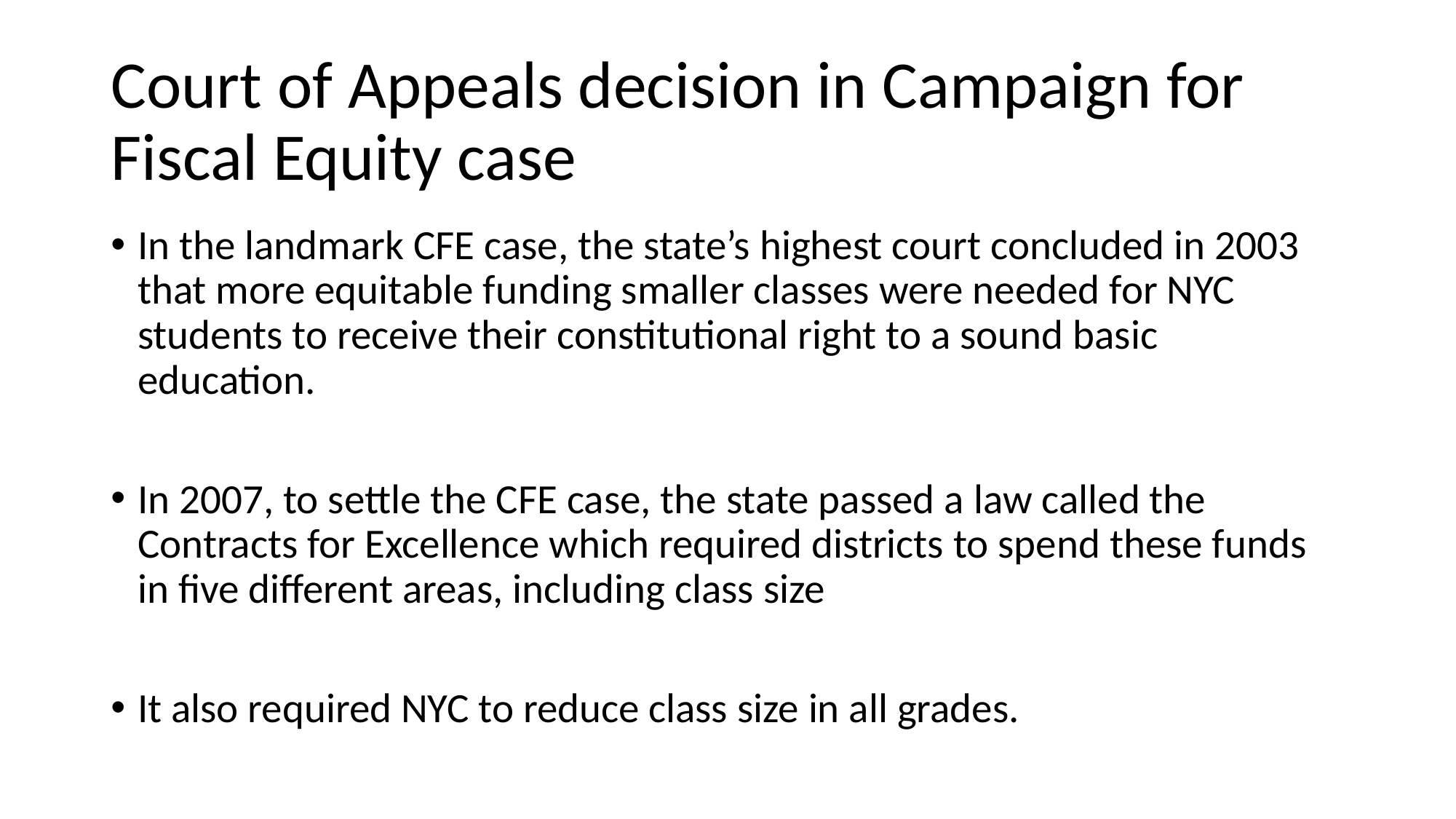

# Court of Appeals decision in Campaign for Fiscal Equity case
In the landmark CFE case, the state’s highest court concluded in 2003 that more equitable funding smaller classes were needed for NYC students to receive their constitutional right to a sound basic education.

In 2007, to settle the CFE case, the state passed a law called the Contracts for Excellence which required districts to spend these funds in five different areas, including class size

It also required NYC to reduce class size in all grades.